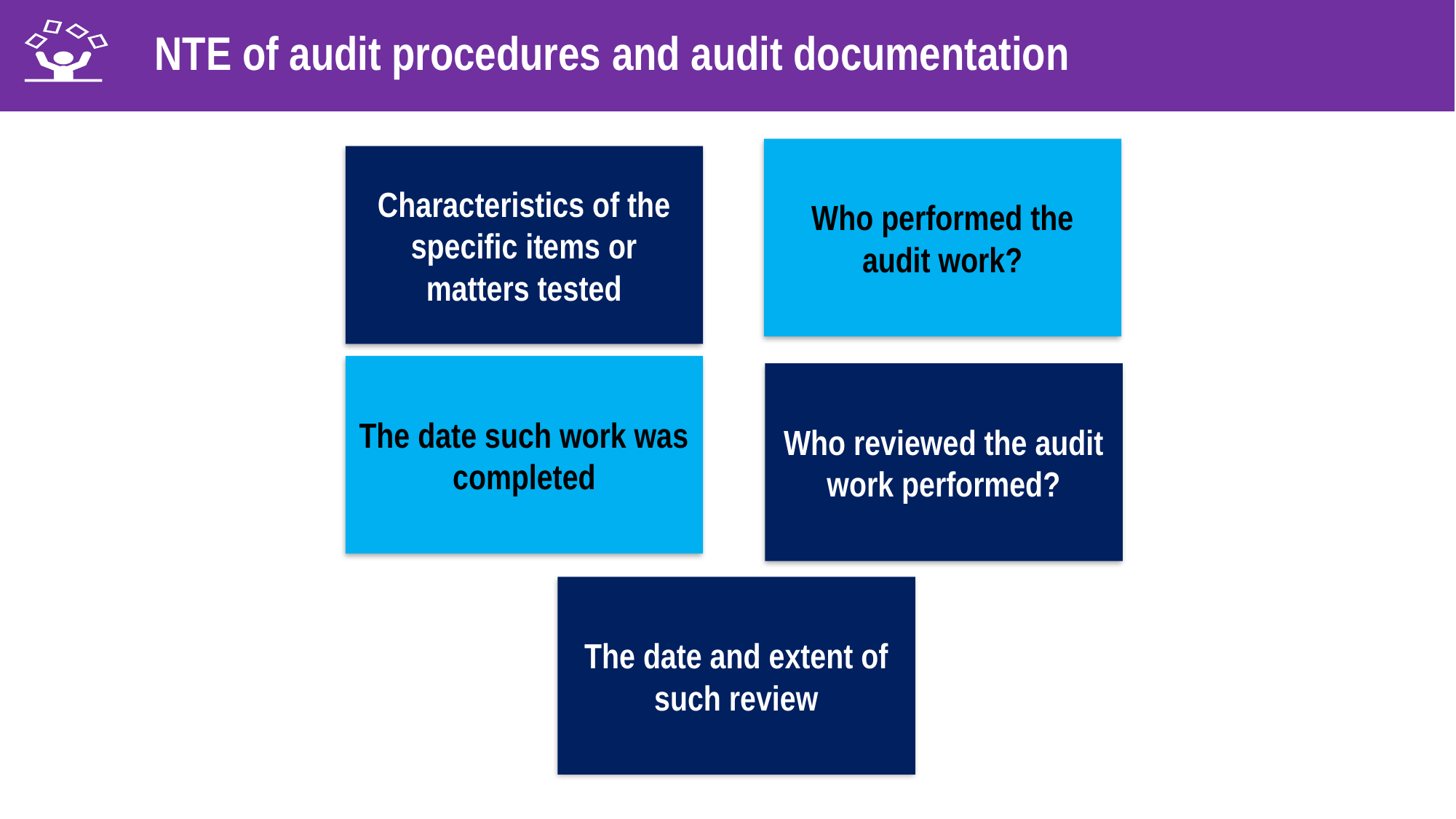

NTE of audit procedures and audit documentation

Who performed the audit work?
Characteristics of the specific items or matters tested
The date such work was completed
Who reviewed the audit work performed?
The date and extent of such review